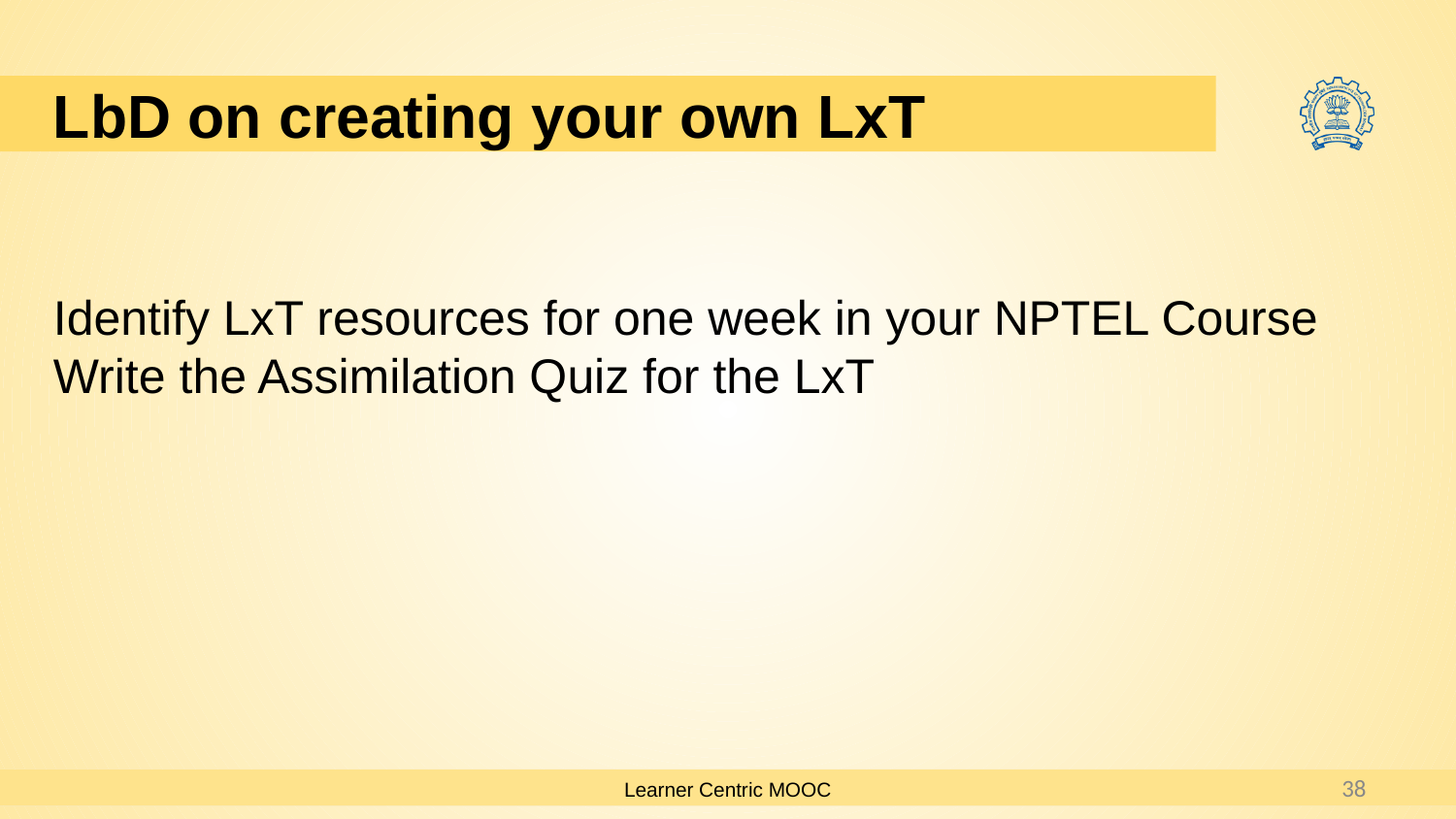

LbD on creating your own LxT
Identify LxT resources for one week in your NPTEL Course
Write the Assimilation Quiz for the LxT
38